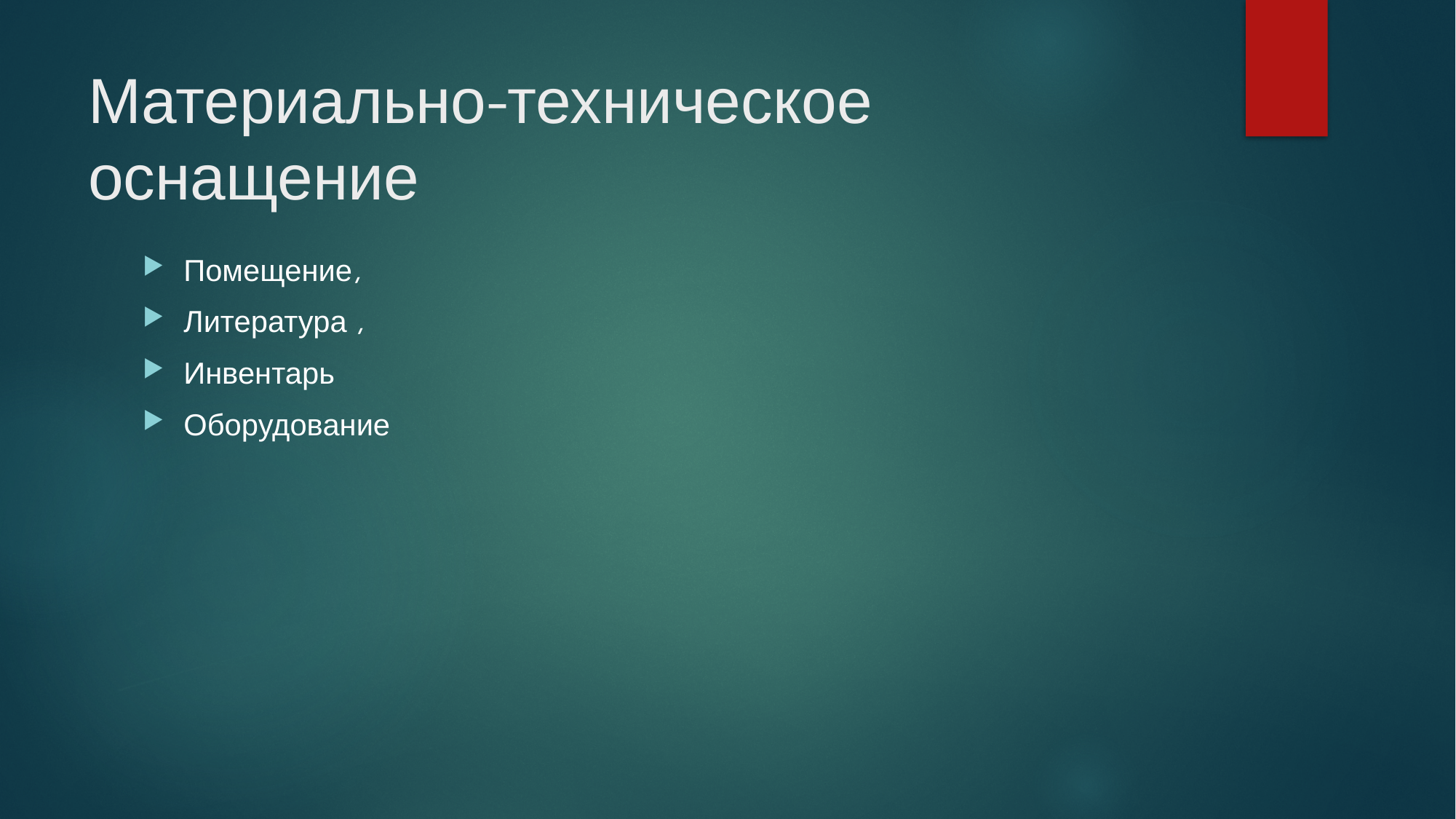

# Материально-техническое оснащение
Помещение,
Литература ,
Инвентарь
Оборудование